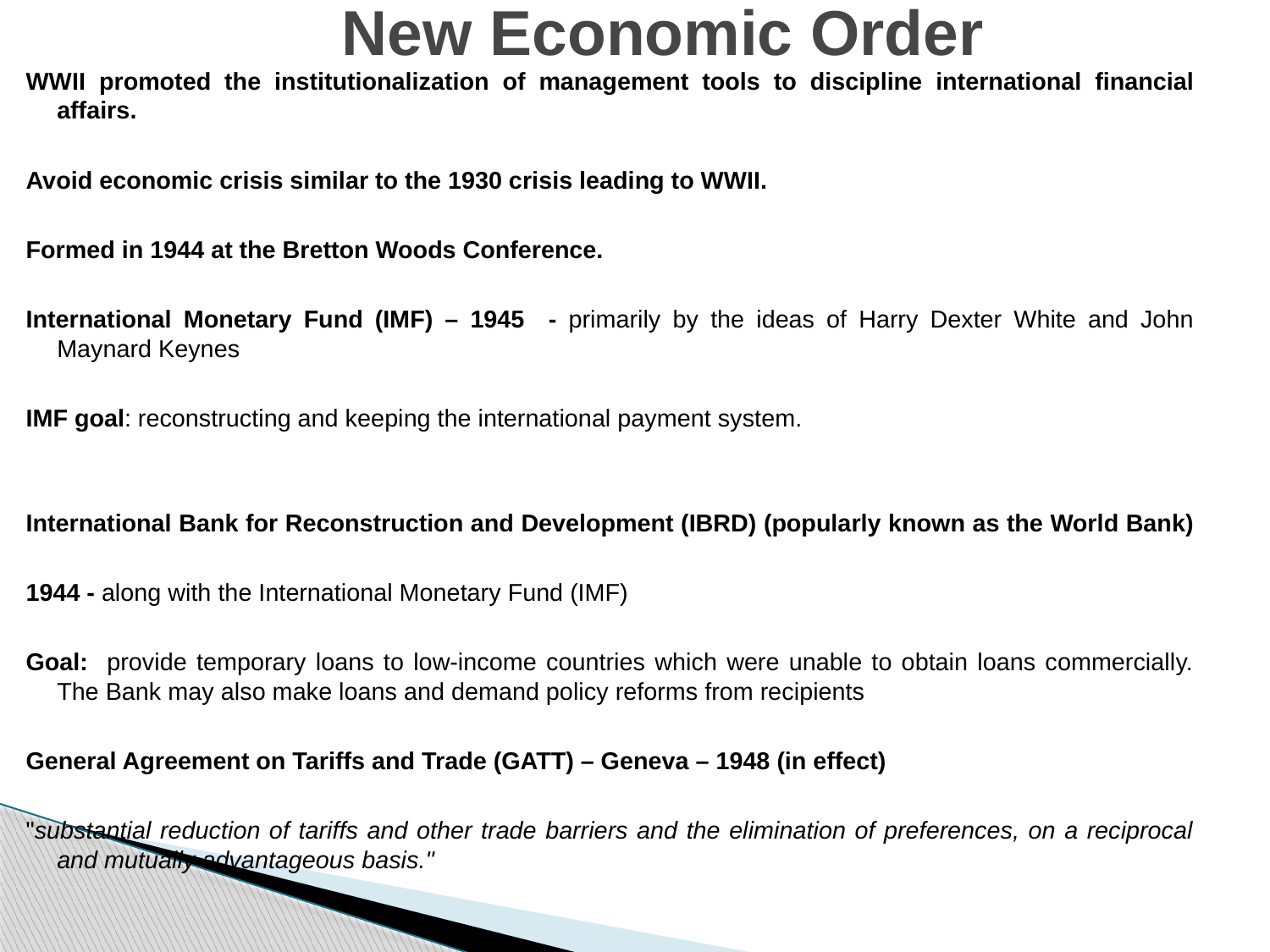

# New Economic Order
WWII promoted the institutionalization of management tools to discipline international financial affairs.

Avoid economic crisis similar to the 1930 crisis leading to WWII.

Formed in 1944 at the Bretton Woods Conference.

International Monetary Fund (IMF) – 1945  - primarily by the ideas of Harry Dexter White and John Maynard Keynes

IMF goal: reconstructing and keeping the international payment system.

International Bank for Reconstruction and Development (IBRD) (popularly known as the World Bank)

1944 - along with the International Monetary Fund (IMF)

Goal:  provide temporary loans to low-income countries which were unable to obtain loans commercially. The Bank may also make loans and demand policy reforms from recipients

General Agreement on Tariffs and Trade (GATT) – Geneva – 1948 (in effect)

"substantial reduction of tariffs and other trade barriers and the elimination of preferences, on a reciprocal and mutually advantageous basis."